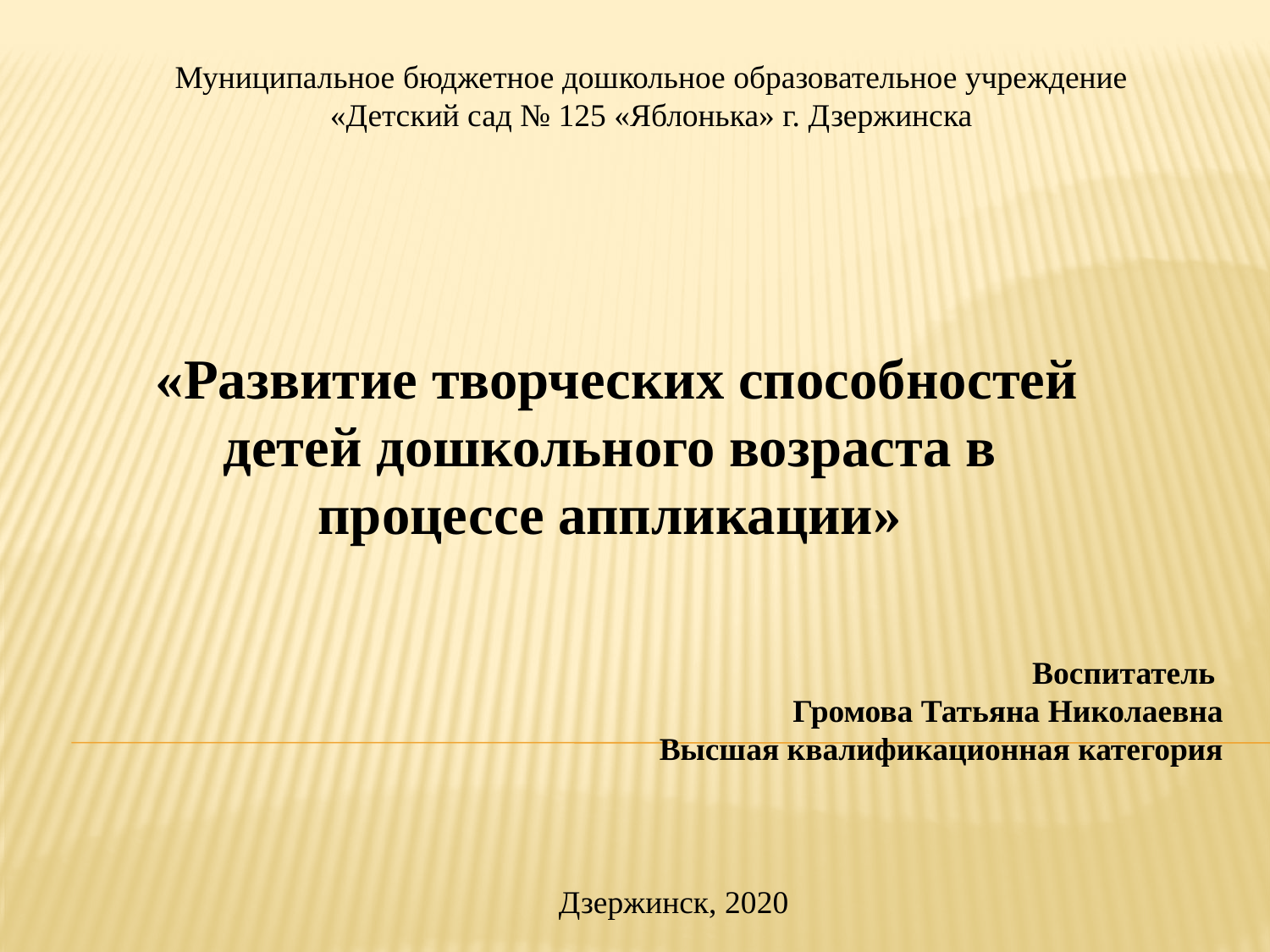

Муниципальное бюджетное дошкольное образовательное учреждение
«Детский сад № 125 «Яблонька» г. Дзержинска
 «Развитие творческих способностей детей дошкольного возраста в процессе аппликации»
Воспитатель
Громова Татьяна Николаевна
Высшая квалификационная категория
Дзержинск, 2020